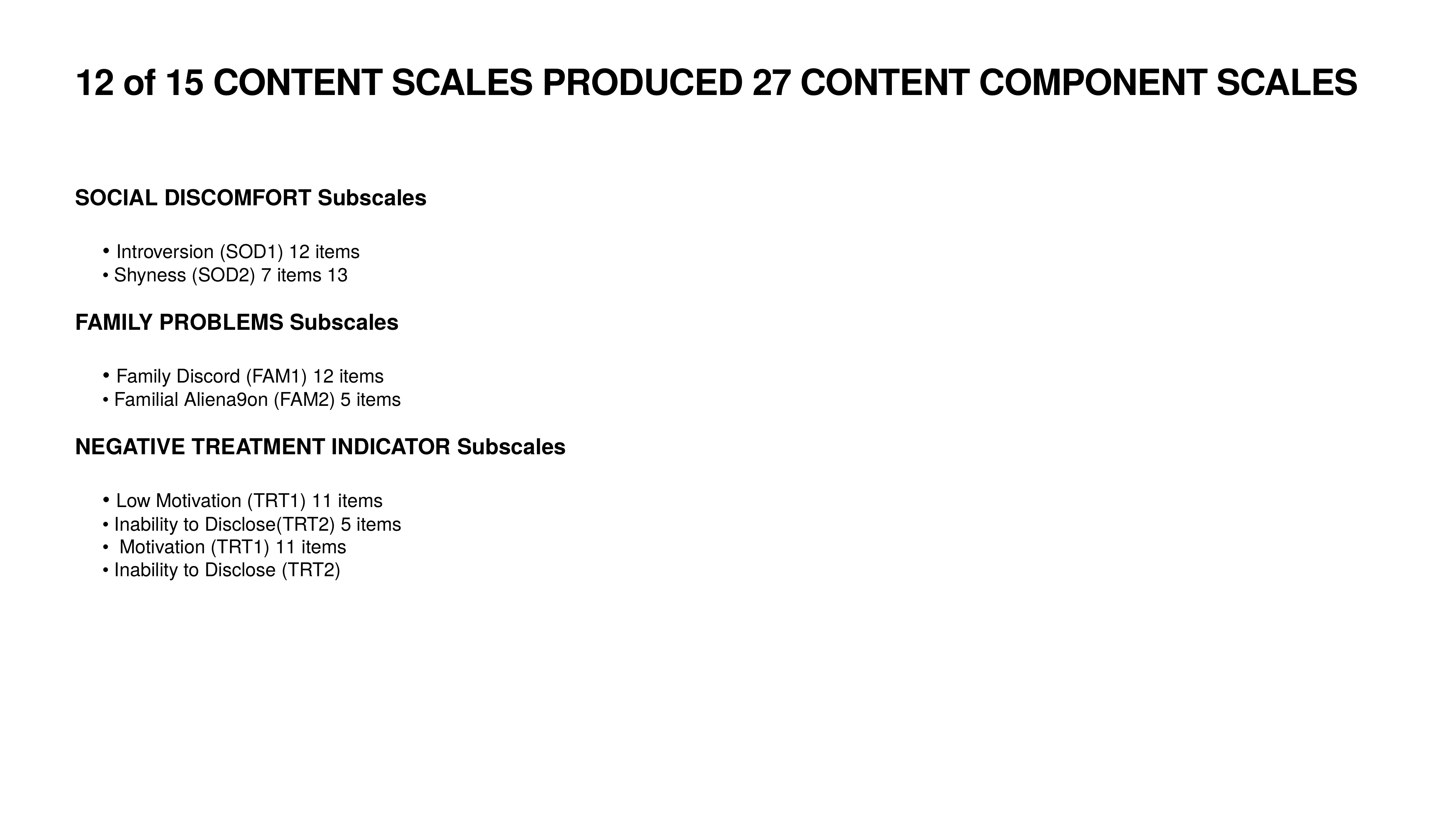

# 12 of 15 CONTENT SCALES PRODUCED 27 CONTENT COMPONENT SCALES

Social Discomfort Subscales

• Introversion (SOD1) 12 items
• Shyness (SOD2) 7 items 13

Family Problems Subscales

• Family Discord (FAM1) 12 items
• Familial Aliena9on (FAM2) 5 items

Negative Treatment Indicator Subscales

• Low Motivation (TRT1) 11 items
• Inability to Disclose(TRT2) 5 items
•  Motivation (TRT1) 11 items
• Inability to Disclose (TRT2)